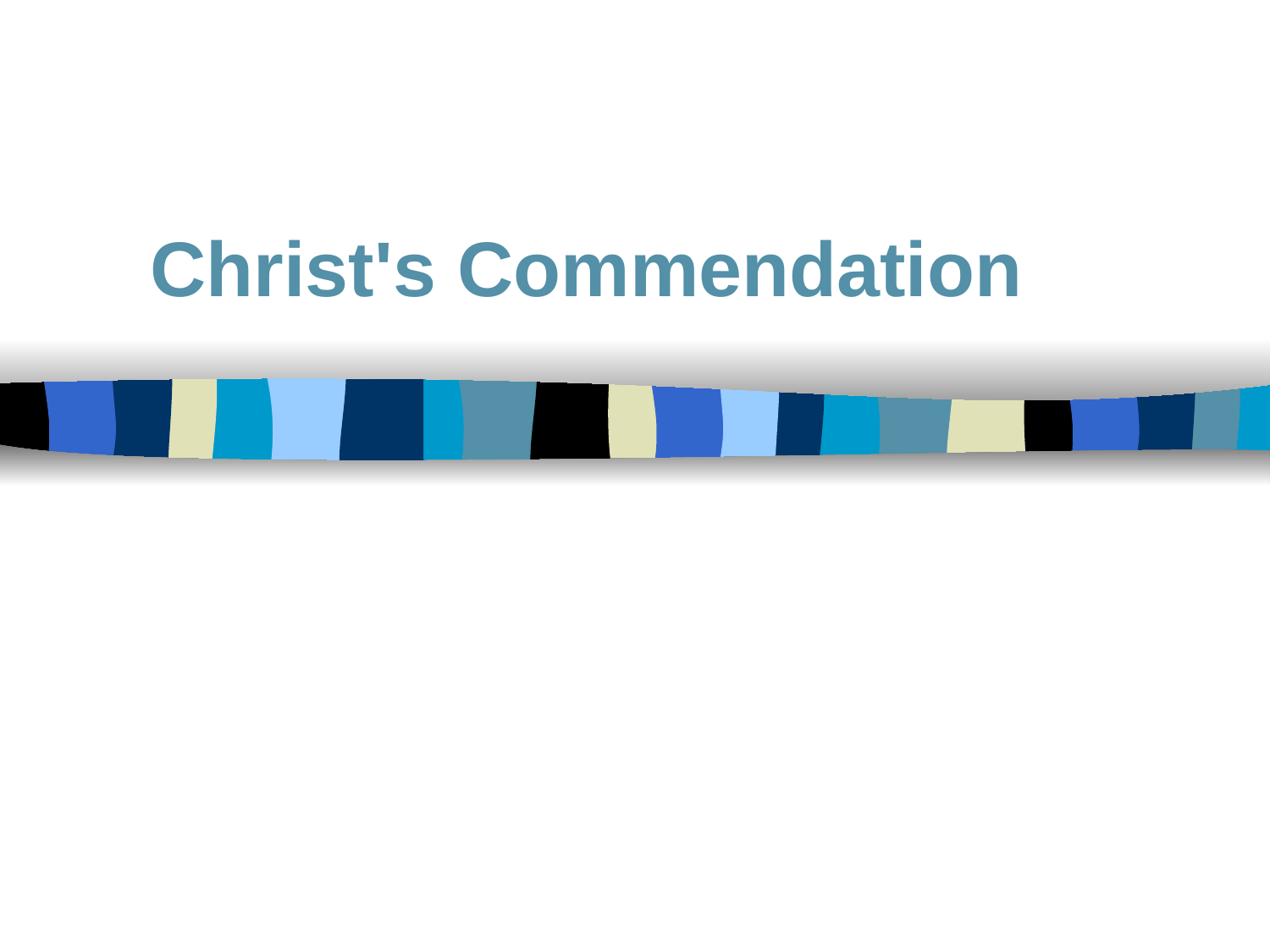

# Christ's Commendation
Rev 2:13  Ta biết nơi ngươi ở; đó là ngôi của quỉ Sa-tan; ngươi đã vững lòng tôn danh ta, không chối đạo ta; dầu trong những ngày đó, An-ti-ba, kẻ làm chứng trung thành của ta đã bị giết nơi các ngươi, là nơi Sa-tan ở.